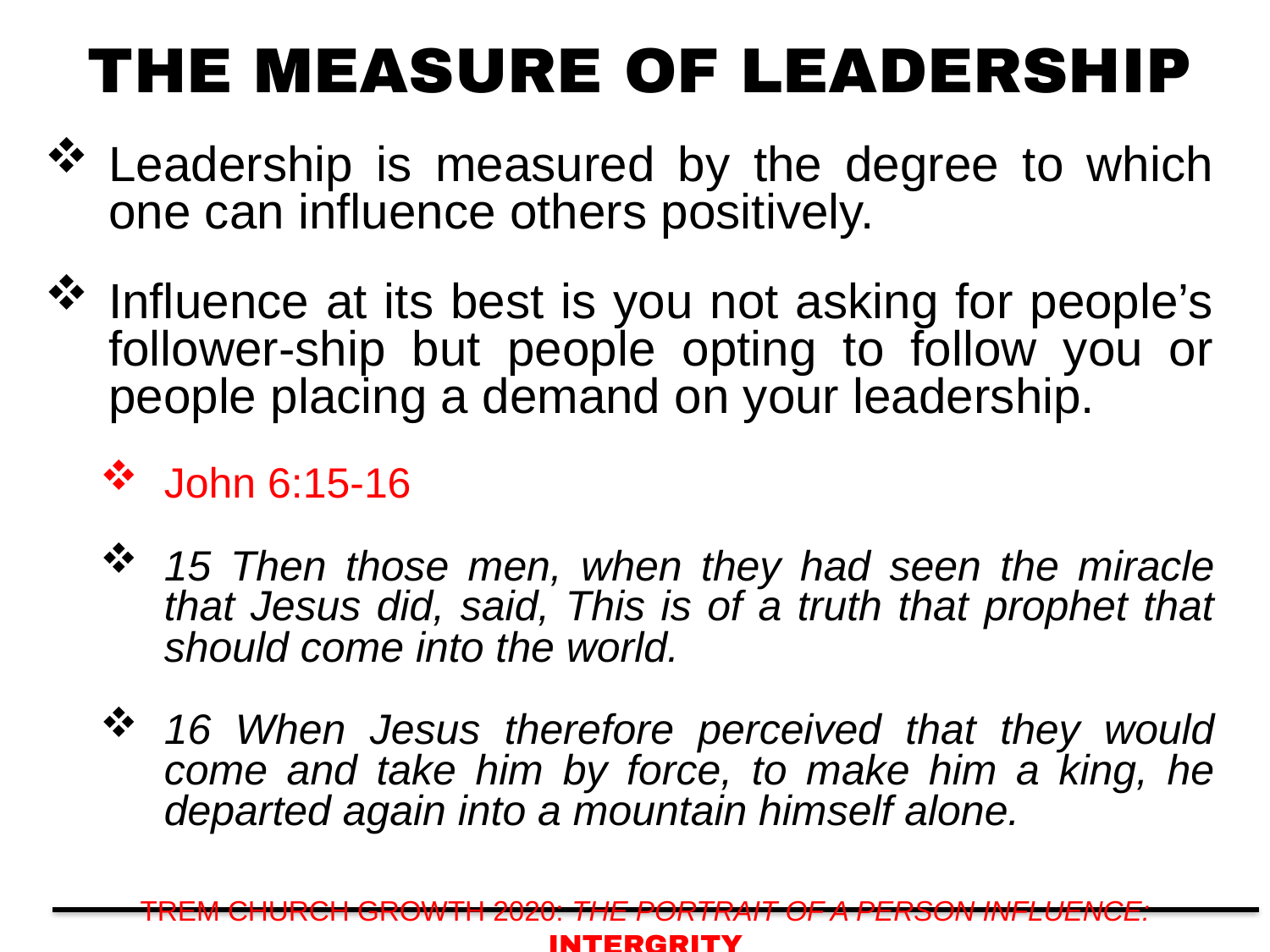

# THE MEASURE OF LEADERSHIP
Leadership is measured by the degree to which one can inﬂuence others positively.
Inﬂuence at its best is you not asking for people’s follower-ship but people opting to follow you or people placing a demand on your leadership.
John 6:15-16
15 Then those men, when they had seen the miracle that Jesus did, said, This is of a truth that prophet that should come into the world.
16 When Jesus therefore perceived that they would come and take him by force, to make him a king, he departed again into a mountain himself alone.
TREM CHURCH GROWTH 2020: THE PORTRAIT OF A PERSON INFLUENCE: INTERGRITY